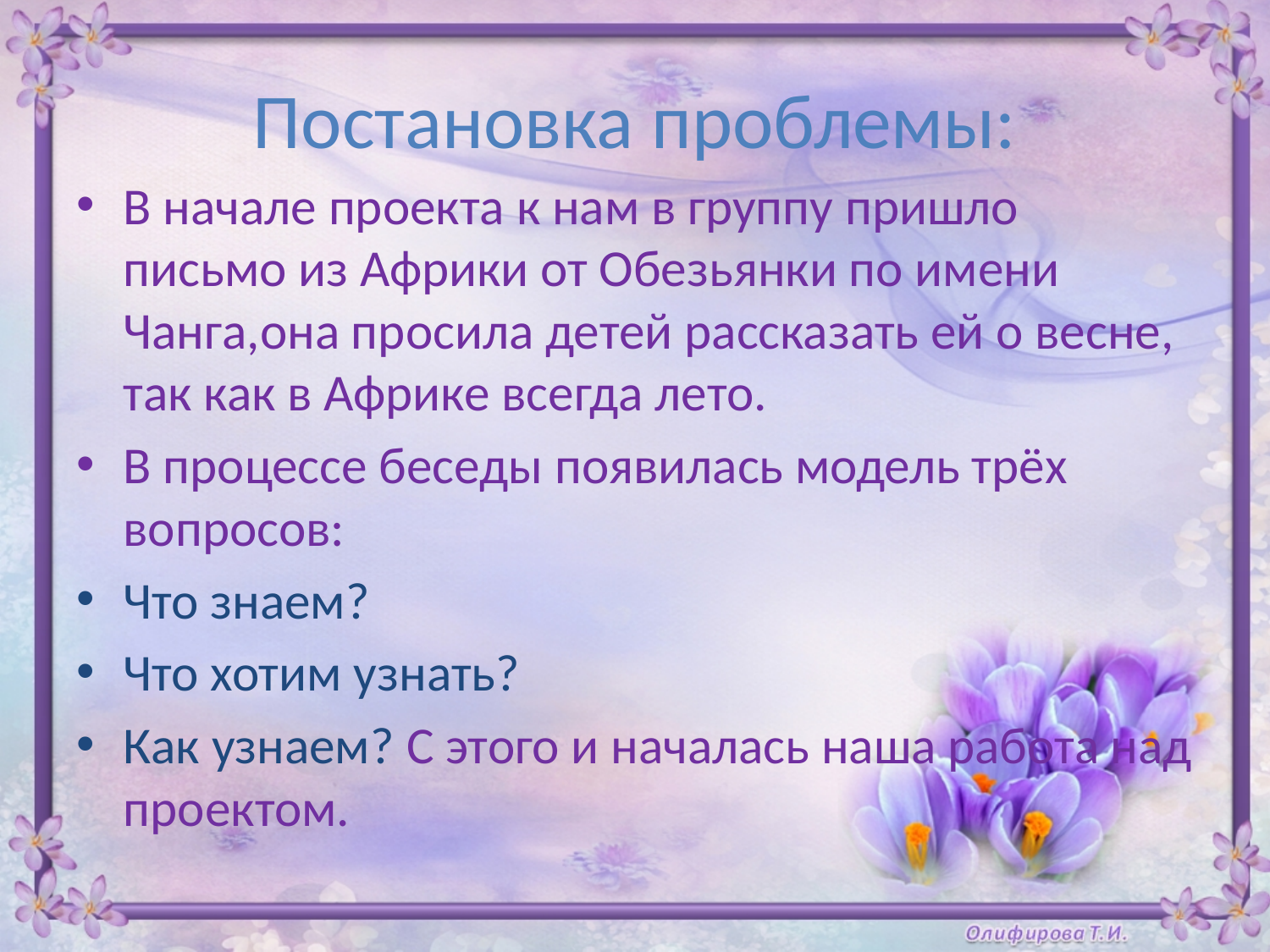

# Постановка проблемы:
В начале проекта к нам в группу пришло письмо из Африки от Обезьянки по имени Чанга,она просила детей рассказать ей о весне, так как в Африке всегда лето.
В процессе беседы появилась модель трёх вопросов:
Что знаем?
Что хотим узнать?
Как узнаем? С этого и началась наша работа над проектом.